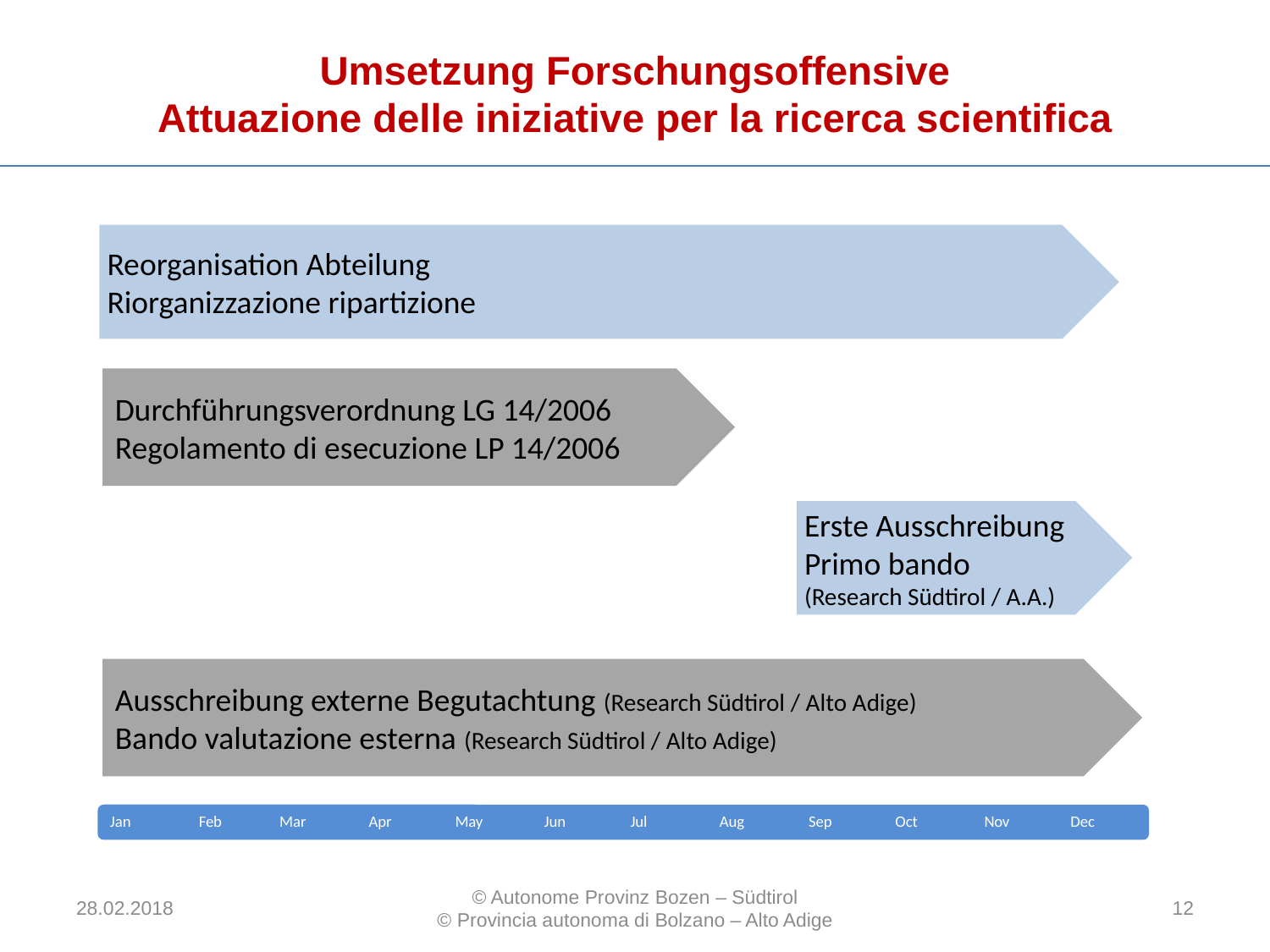

Umsetzung Forschungsoffensive
Attuazione delle iniziative per la ricerca scientifica
Reorganisation Abteilung
Riorganizzazione ripartizione
Durchführungsverordnung LG 14/2006
Regolamento di esecuzione LP 14/2006
Erste Ausschreibung
Primo bando
(Research Südtirol / A.A.)
Ausschreibung externe Begutachtung (Research Südtirol / Alto Adige)
Bando valutazione esterna (Research Südtirol / Alto Adige)

Jan
Feb
Mar
Apr
May
Jun
Jul
Aug
Sep
Oct
Nov
Dec
28.02.2018
© Autonome Provinz Bozen – Südtirol
© Provincia autonoma di Bolzano – Alto Adige
12